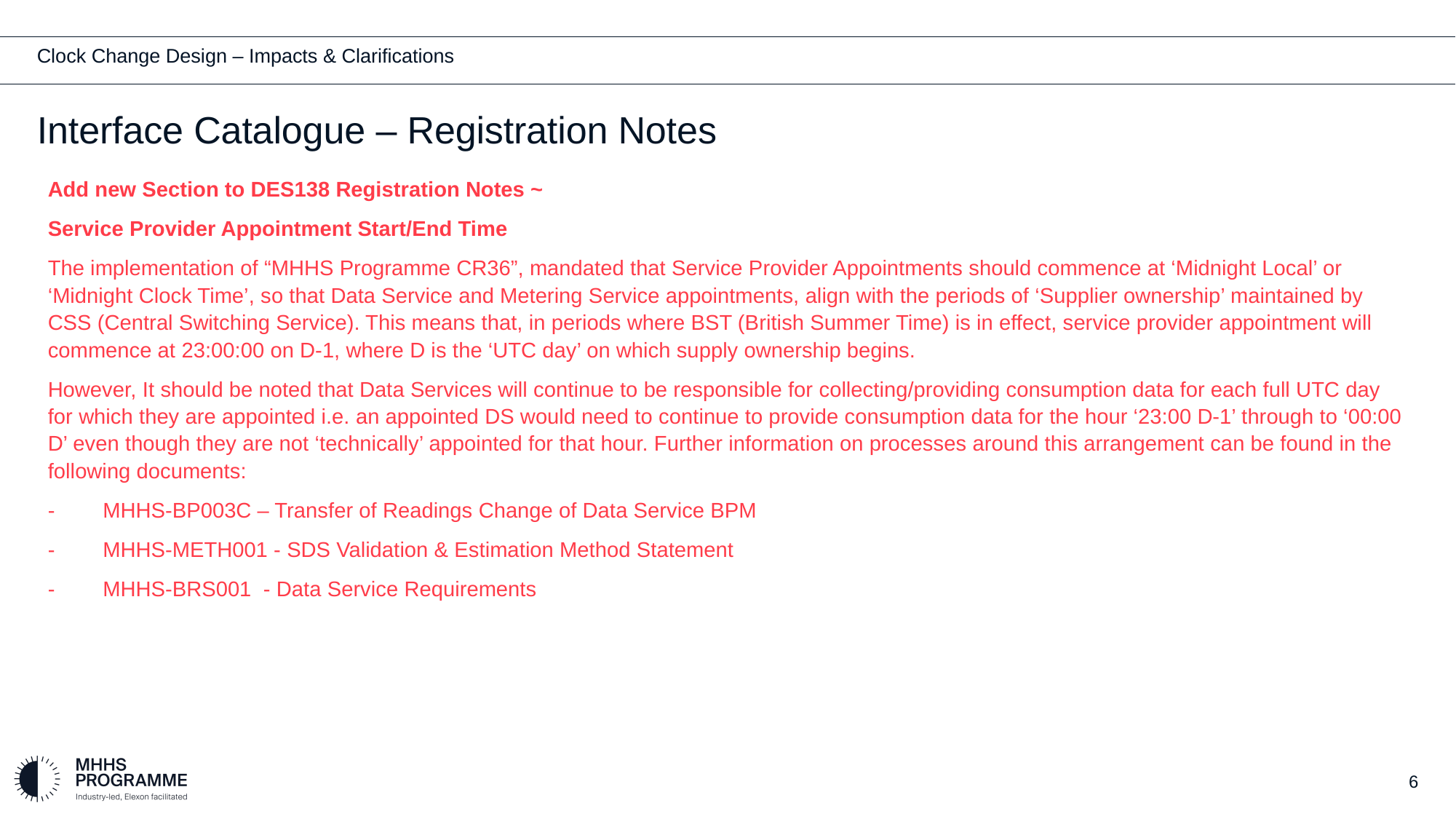

# Clock Change Design – Impacts & Clarifications
Interface Catalogue – Registration Notes

Add new Section to DES138 Registration Notes ~
Service Provider Appointment Start/End Time
The implementation of “MHHS Programme CR36”, mandated that Service Provider Appointments should commence at ‘Midnight Local’ or ‘Midnight Clock Time’, so that Data Service and Metering Service appointments, align with the periods of ‘Supplier ownership’ maintained by CSS (Central Switching Service). This means that, in periods where BST (British Summer Time) is in effect, service provider appointment will commence at 23:00:00 on D-1, where D is the ‘UTC day’ on which supply ownership begins.
However, It should be noted that Data Services will continue to be responsible for collecting/providing consumption data for each full UTC day for which they are appointed i.e. an appointed DS would need to continue to provide consumption data for the hour ‘23:00 D-1’ through to ‘00:00 D’ even though they are not ‘technically’ appointed for that hour. Further information on processes around this arrangement can be found in the following documents:
-        MHHS-BP003C – Transfer of Readings Change of Data Service BPM
-        MHHS-METH001 - SDS Validation & Estimation Method Statement
-        MHHS-BRS001  - Data Service Requirements

6